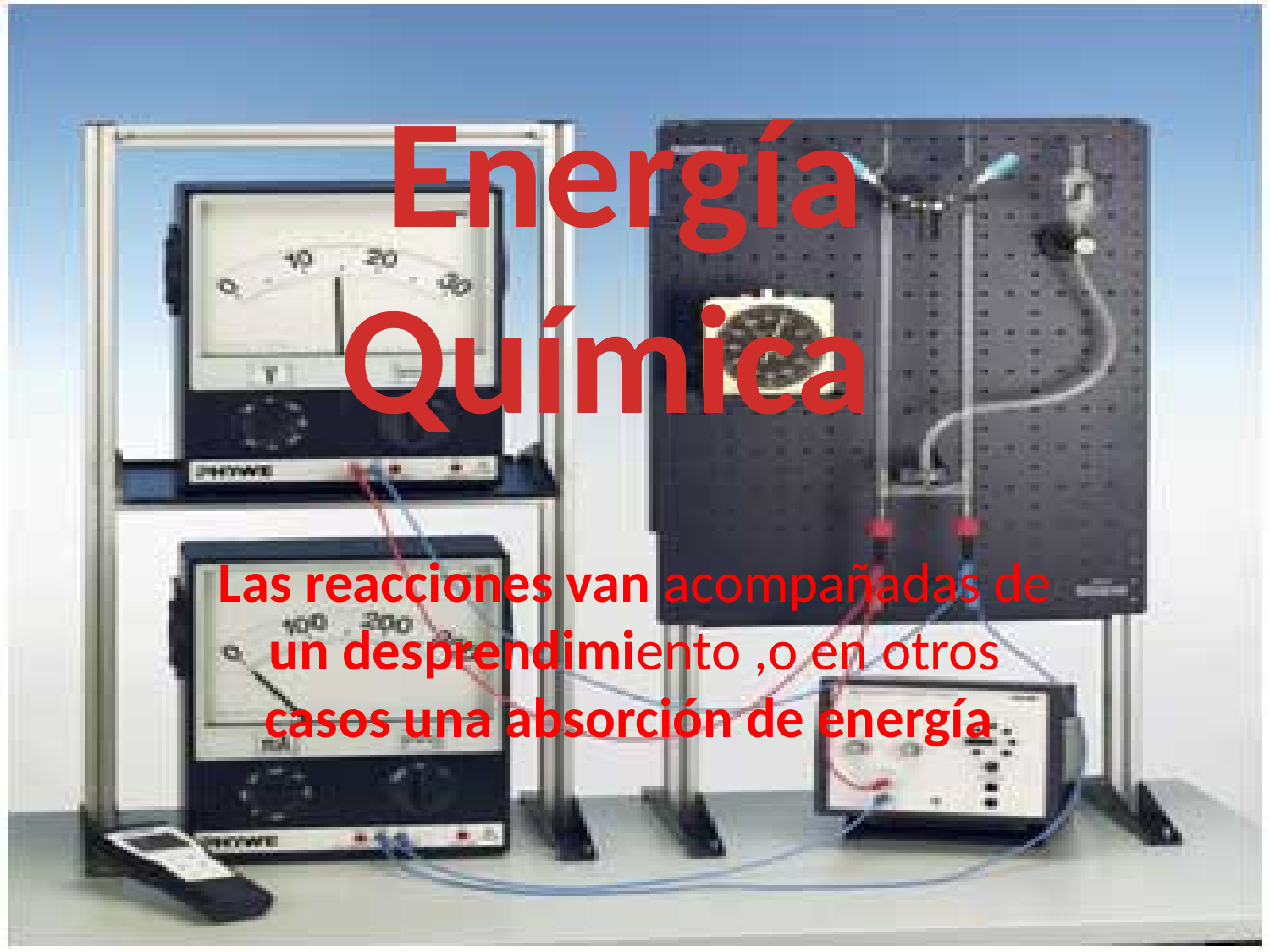

Energía Química
Las reacciones van acompañadas de un desprendimiento ,o en otros casos una absorción de energía